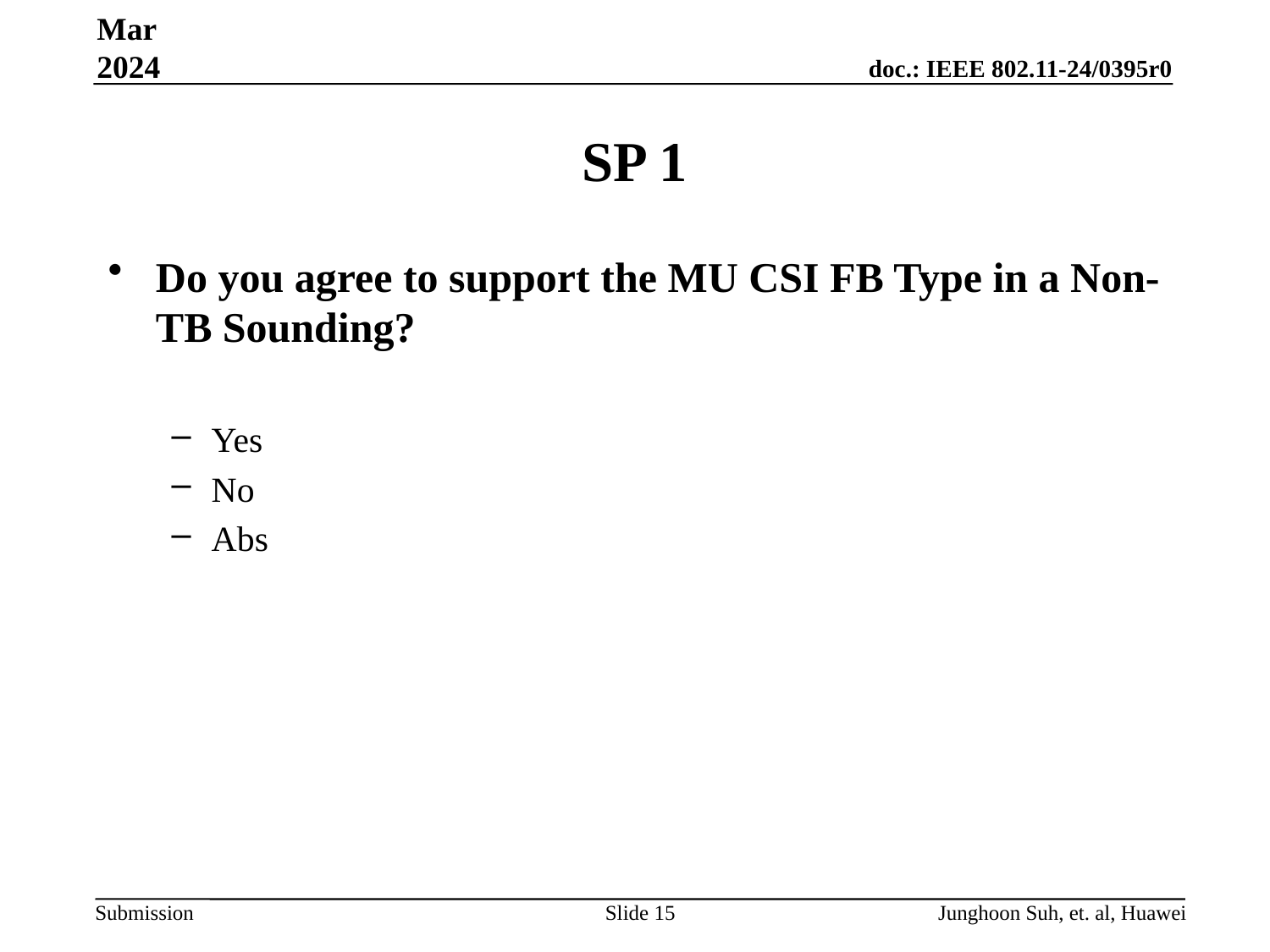

Mar 2024
# SP 1
Do you agree to support the MU CSI FB Type in a Non-TB Sounding?

Yes
No
Abs
Slide 15
Junghoon Suh, et. al, Huawei